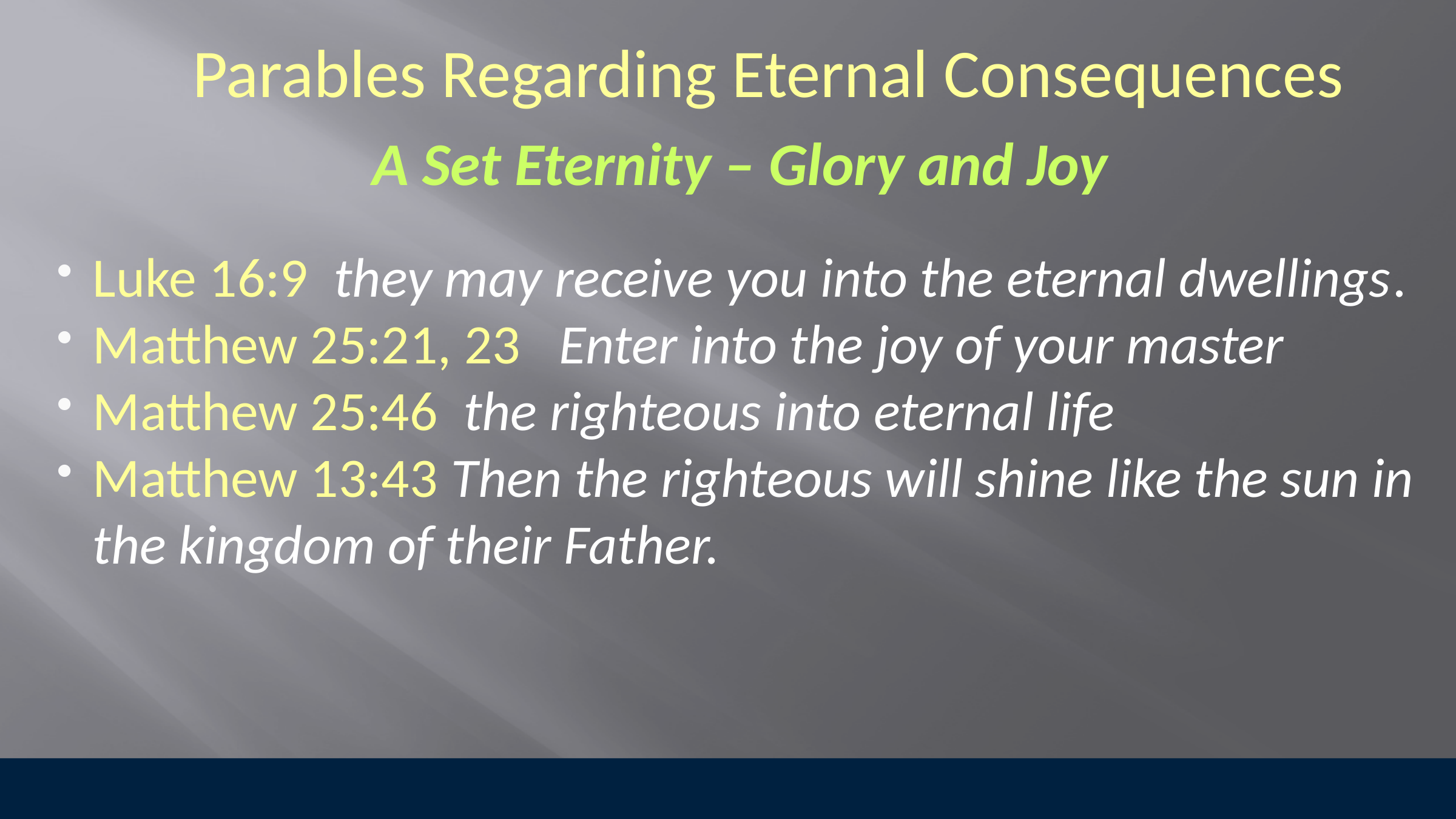

Parables Regarding Eternal Consequences
A Set Eternity – Glory and Joy
Luke 16:9  they may receive you into the eternal dwellings.
Matthew 25:21, 23   Enter into the joy of your master
Matthew 25:46  the righteous into eternal life
Matthew 13:43 Then the righteous will shine like the sun in the kingdom of their Father.